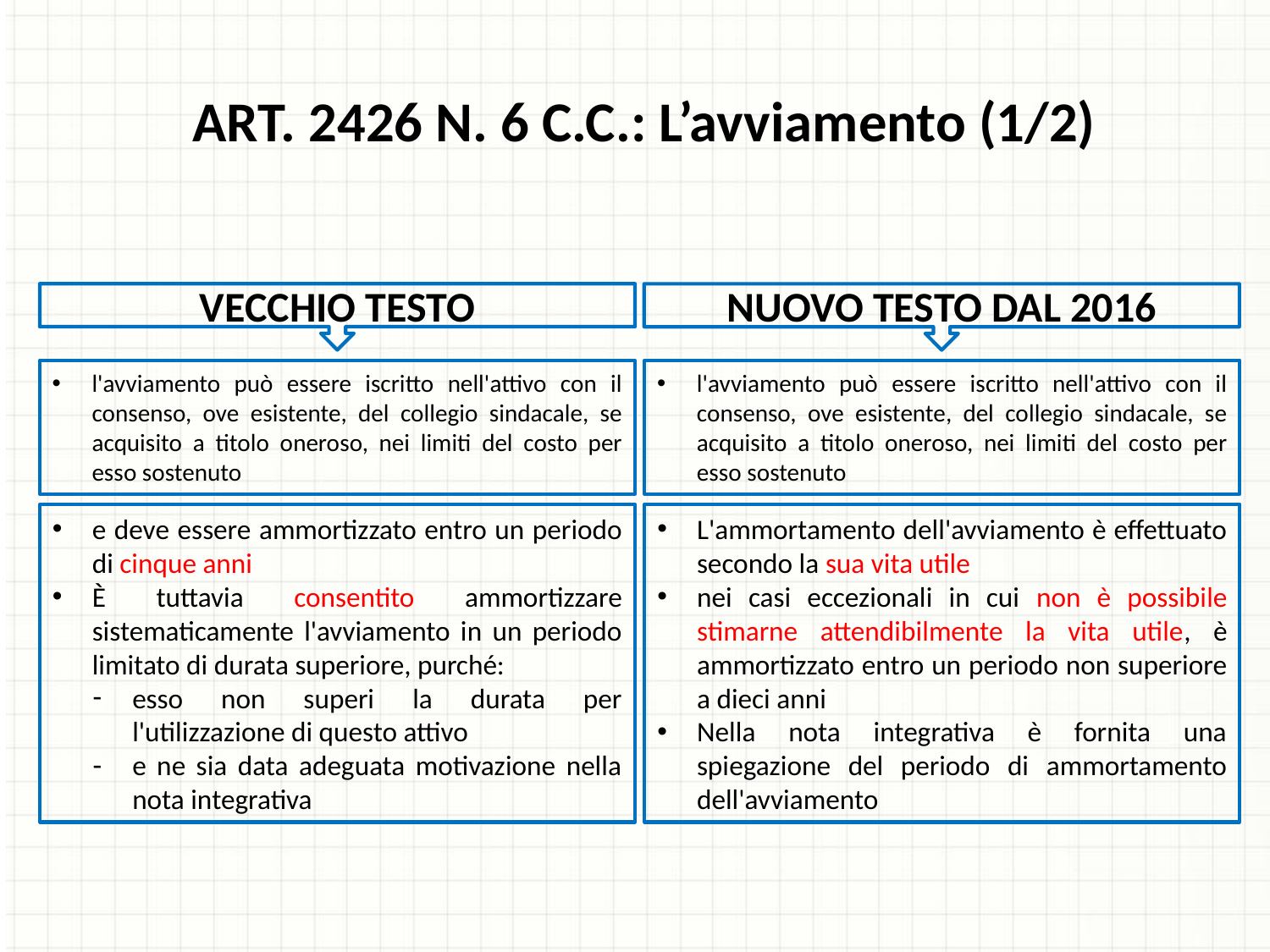

ART. 2426 N. 6 C.C.: L’avviamento (1/2)
VECCHIO TESTO
NUOVO TESTO DAL 2016
l'avviamento può essere iscritto nell'attivo con il consenso, ove esistente, del collegio sindacale, se acquisito a titolo oneroso, nei limiti del costo per esso sostenuto
l'avviamento può essere iscritto nell'attivo con il consenso, ove esistente, del collegio sindacale, se acquisito a titolo oneroso, nei limiti del costo per esso sostenuto
e deve essere ammortizzato entro un periodo di cinque anni
È tuttavia consentito ammortizzare sistematicamente l'avviamento in un periodo limitato di durata superiore, purché:
esso non superi la durata per l'utilizzazione di questo attivo
e ne sia data adeguata motivazione nella nota integrativa
L'ammortamento dell'avviamento è effettuato secondo la sua vita utile
nei casi eccezionali in cui non è possibile stimarne attendibilmente la vita utile, è ammortizzato entro un periodo non superiore a dieci anni
Nella nota integrativa è fornita una spiegazione del periodo di ammortamento dell'avviamento